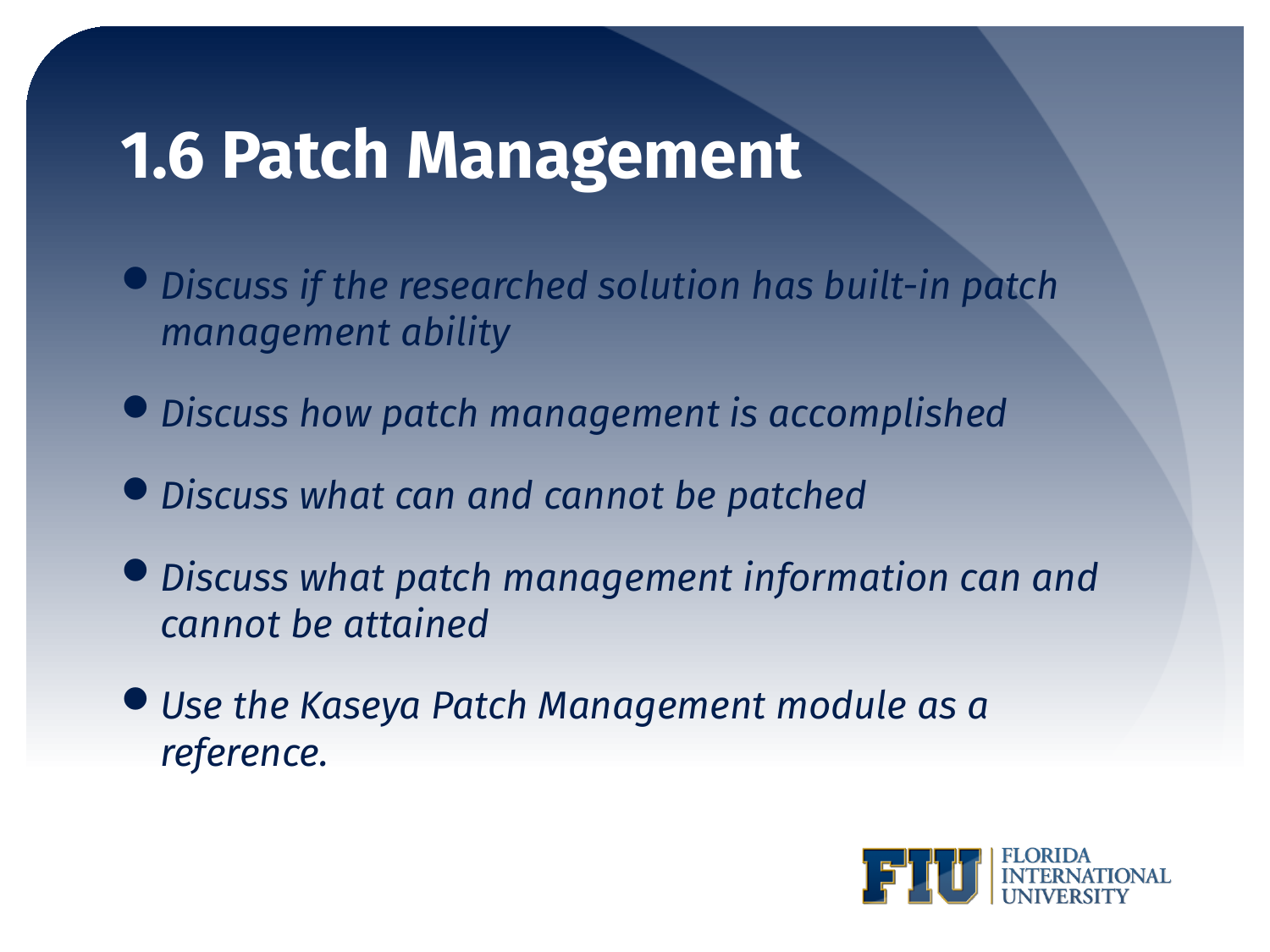

# 1.6 Patch Management
Discuss if the researched solution has built-in patch management ability
Discuss how patch management is accomplished
Discuss what can and cannot be patched
Discuss what patch management information can and cannot be attained
Use the Kaseya Patch Management module as a reference.